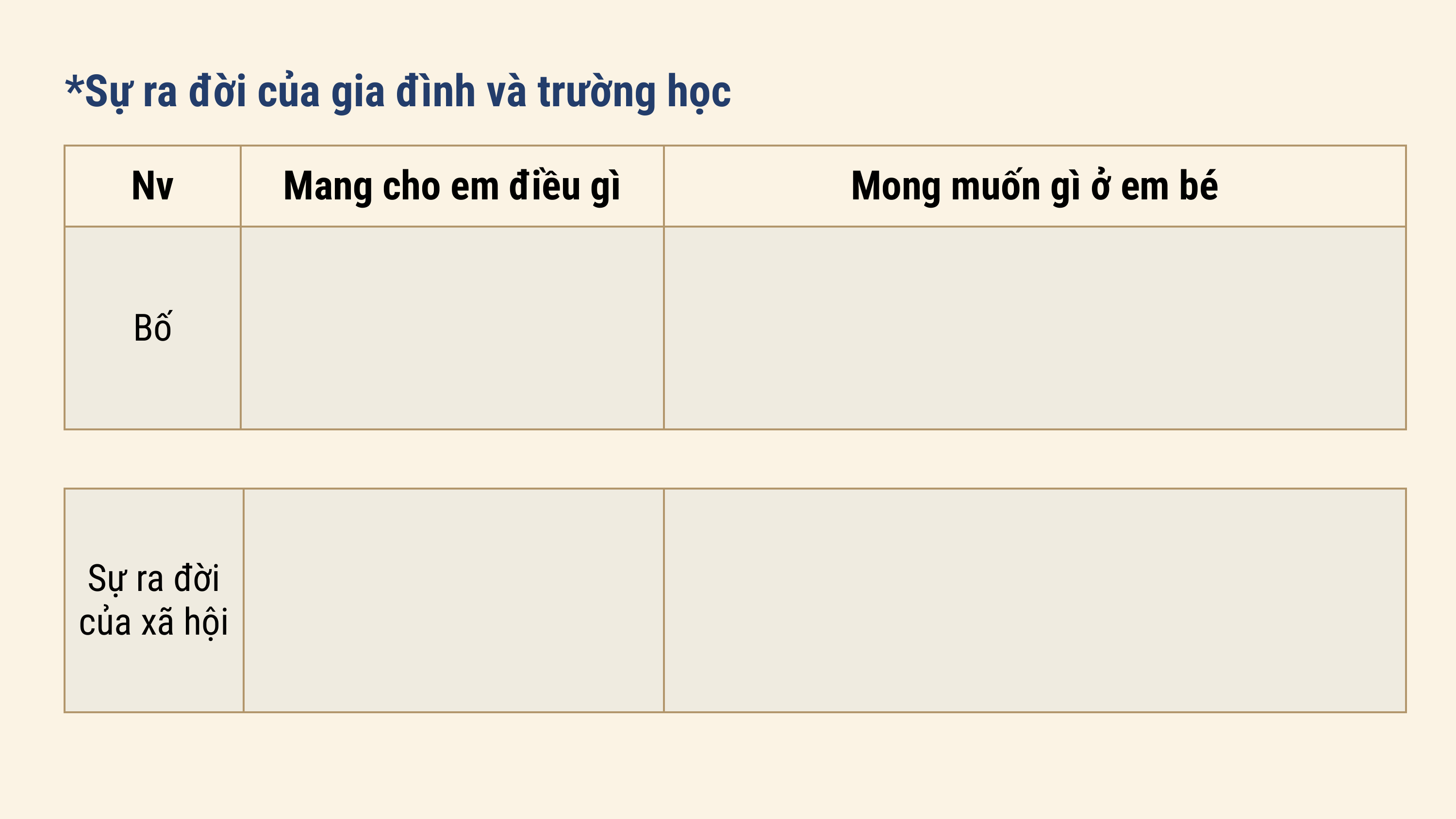

*Sự ra đời của gia đình và trường học
| Nv | Mang cho em điều gì | Mong muốn gì ở em bé |
| --- | --- | --- |
| Bố | Mang đến những hiểu biết, dạy con ngoan, biết nghĩ, có kiến thức | Truyền dạy những tri thức về thiên nhiên và cuộc sống. |

| Sự ra đời của xã hội | Thầy giáo và các phương tiện dạy học | Người thầy cùng với những phương tiện dạy học đã mang đến cho trẻ thơ những bài học về đạo đức, tri thức, nuôi dưỡng những ước mơ đẹp, ... giúp trẻ thơ trưởng thành. |
| --- | --- | --- |